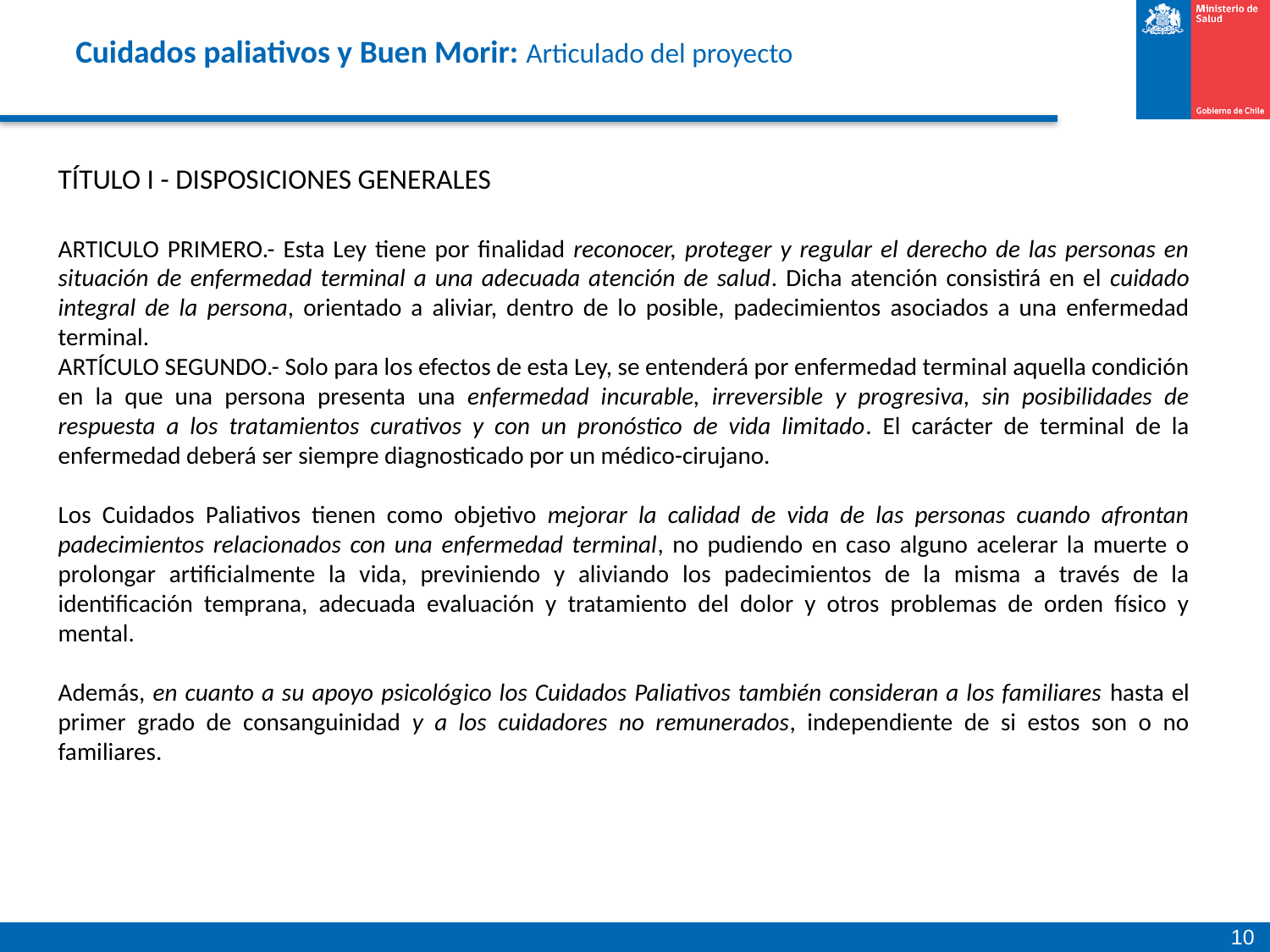

# Cuidados paliativos y Buen Morir: Articulado del proyecto
TÍTULO I - DISPOSICIONES GENERALES

ARTICULO PRIMERO.- Esta Ley tiene por finalidad reconocer, proteger y regular el derecho de las personas en situación de enfermedad terminal a una adecuada atención de salud. Dicha atención consistirá en el cuidado integral de la persona, orientado a aliviar, dentro de lo posible, padecimientos asociados a una enfermedad terminal.
ARTÍCULO SEGUNDO.- Solo para los efectos de esta Ley, se entenderá por enfermedad terminal aquella condición en la que una persona presenta una enfermedad incurable, irreversible y progresiva, sin posibilidades de respuesta a los tratamientos curativos y con un pronóstico de vida limitado. El carácter de terminal de la enfermedad deberá ser siempre diagnosticado por un médico-cirujano.

Los Cuidados Paliativos tienen como objetivo mejorar la calidad de vida de las personas cuando afrontan padecimientos relacionados con una enfermedad terminal, no pudiendo en caso alguno acelerar la muerte o prolongar artificialmente la vida, previniendo y aliviando los padecimientos de la misma a través de la identificación temprana, adecuada evaluación y tratamiento del dolor y otros problemas de orden físico y mental.

Además, en cuanto a su apoyo psicológico los Cuidados Paliativos también consideran a los familiares hasta el primer grado de consanguinidad y a los cuidadores no remunerados, independiente de si estos son o no familiares.

10